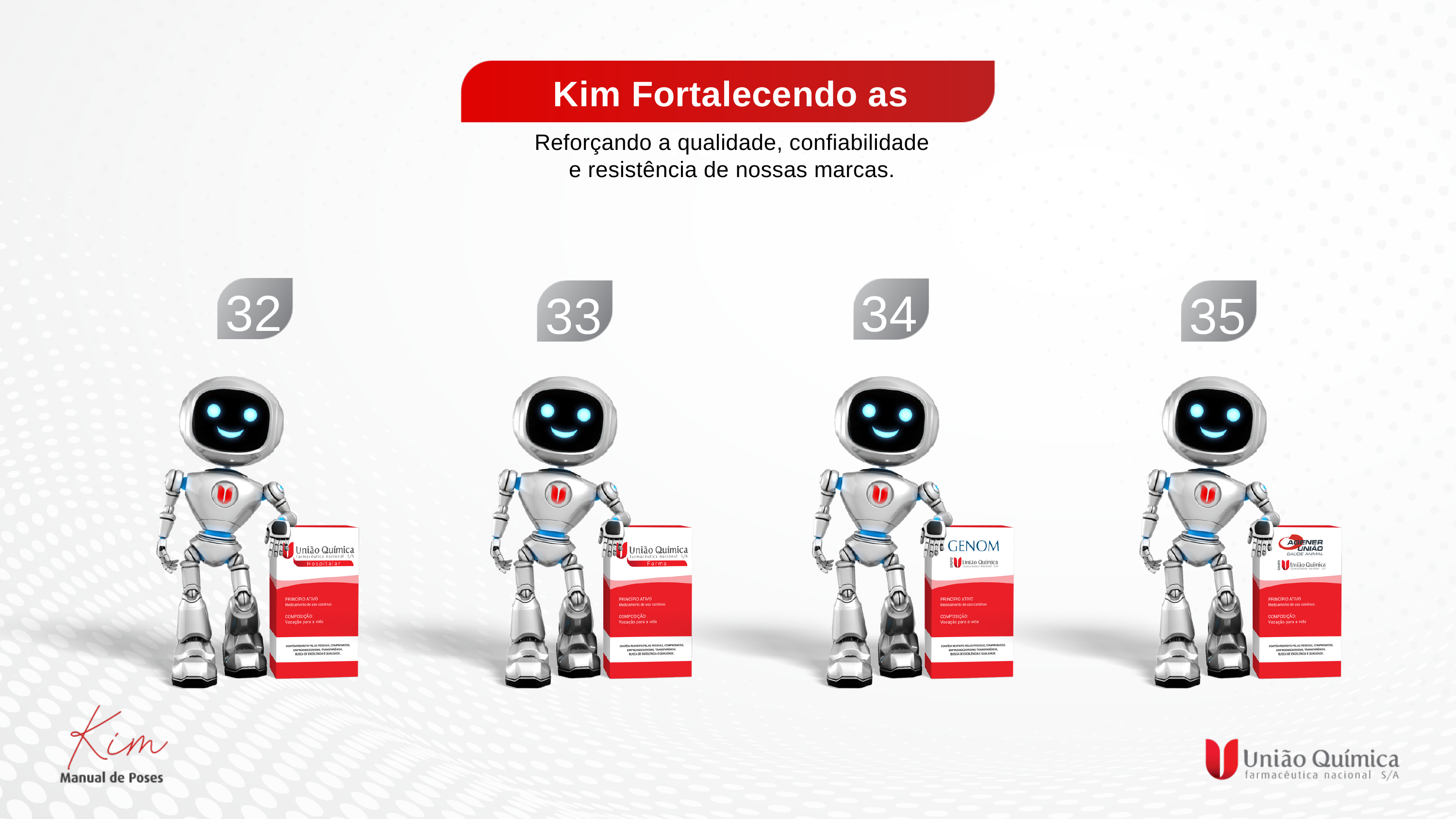

Kim Fortalecendo as Marcas
Reforçando a qualidade, confiabilidade
e resistência de nossas marcas.
32
34
33
35